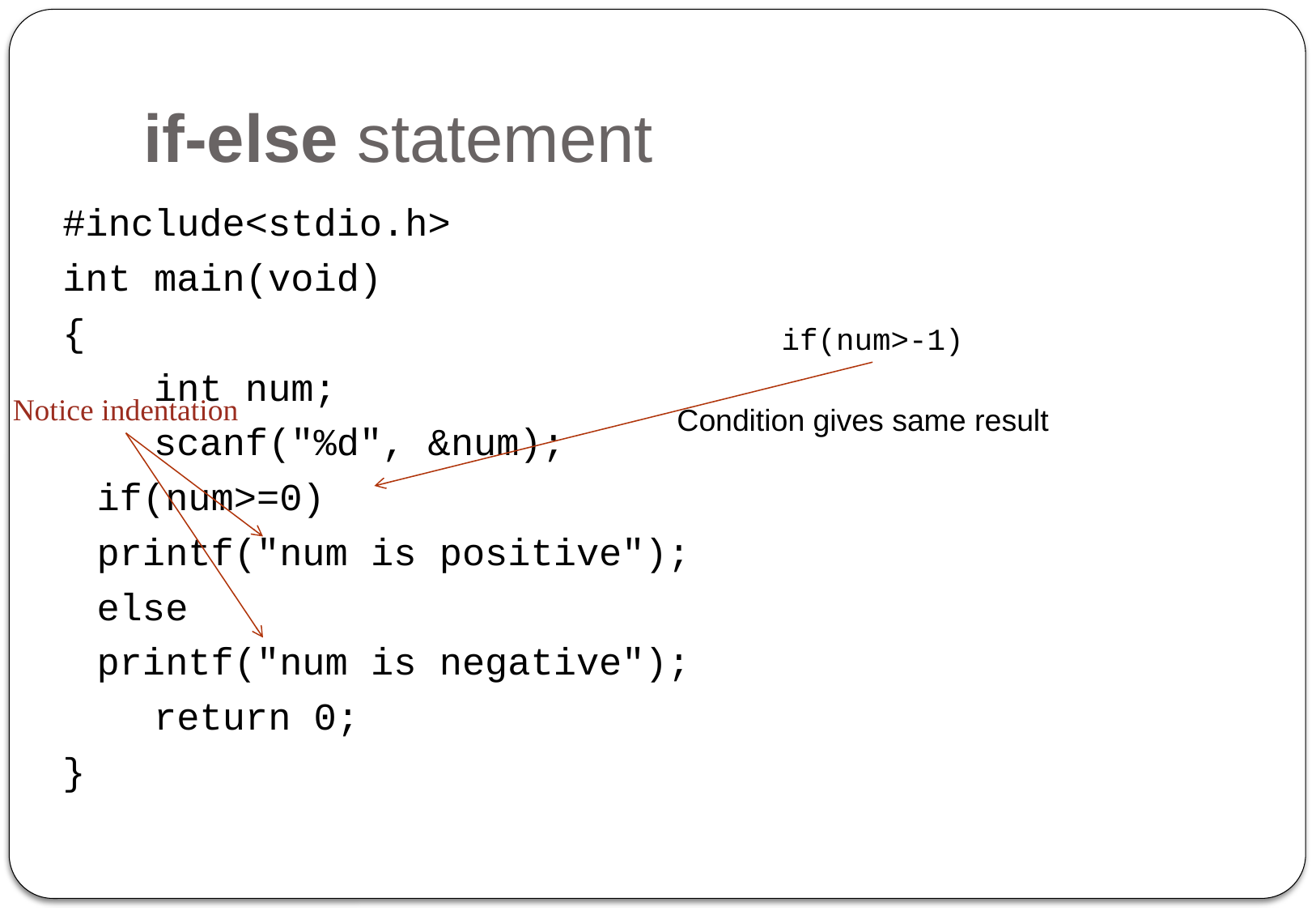

# if-else statement
#include<stdio.h>
int main(void)
{
    int num;
    scanf("%d", &num);
		if(num>=0)
			printf("num is positive");
		else
			printf("num is negative");
    return 0;
}
if(num>-1)
Notice indentation
Condition gives same result